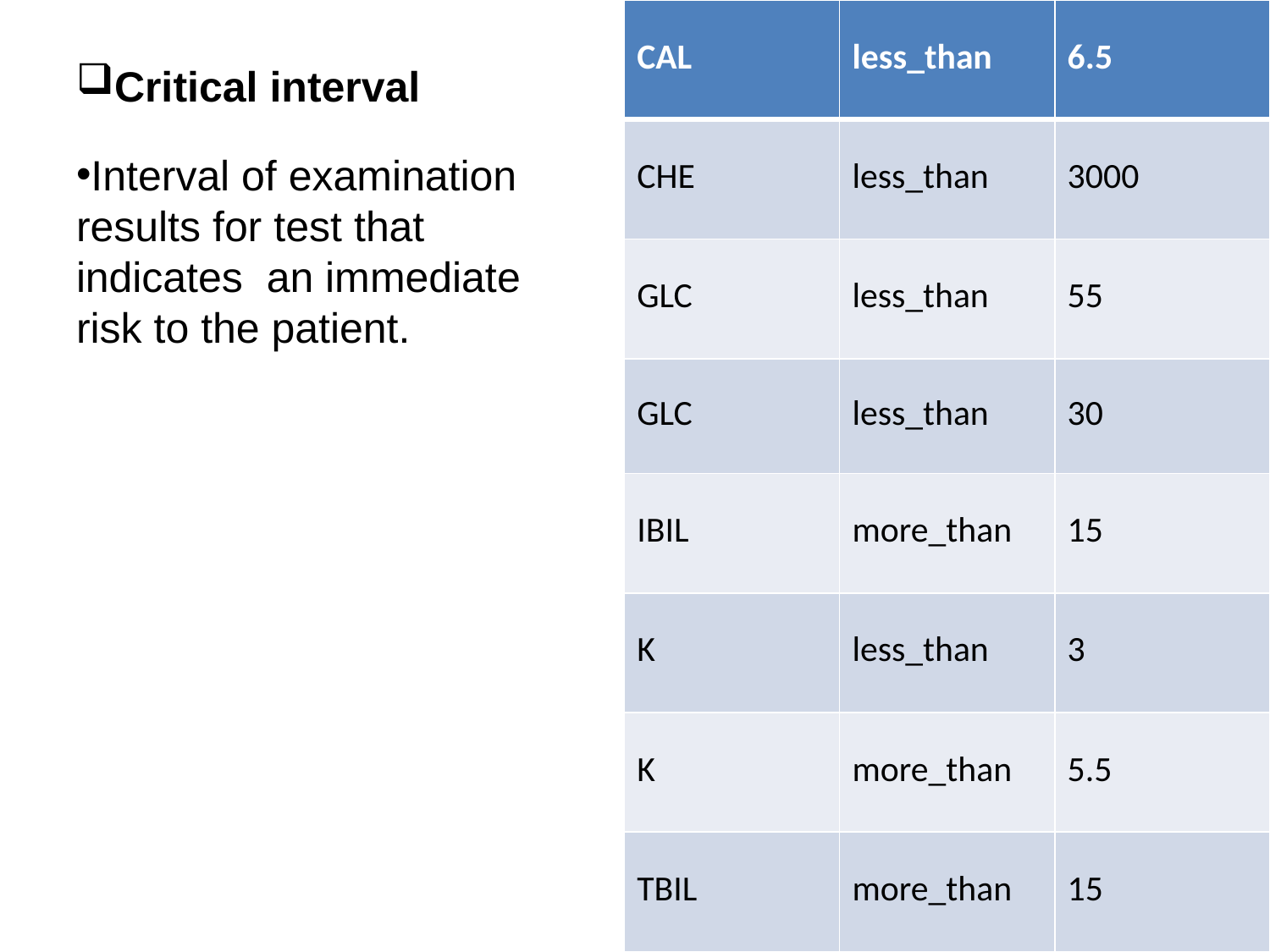

| CAL | less\_than | 6.5 |
| --- | --- | --- |
| CHE | less\_than | 3000 |
| GLC | less\_than | 55 |
| GLC | less\_than | 30 |
| IBIL | more\_than | 15 |
| K | less\_than | 3 |
| K | more\_than | 5.5 |
| TBIL | more\_than | 15 |
Critical interval
Interval of examination results for test that indicates  an immediate risk to the patient.